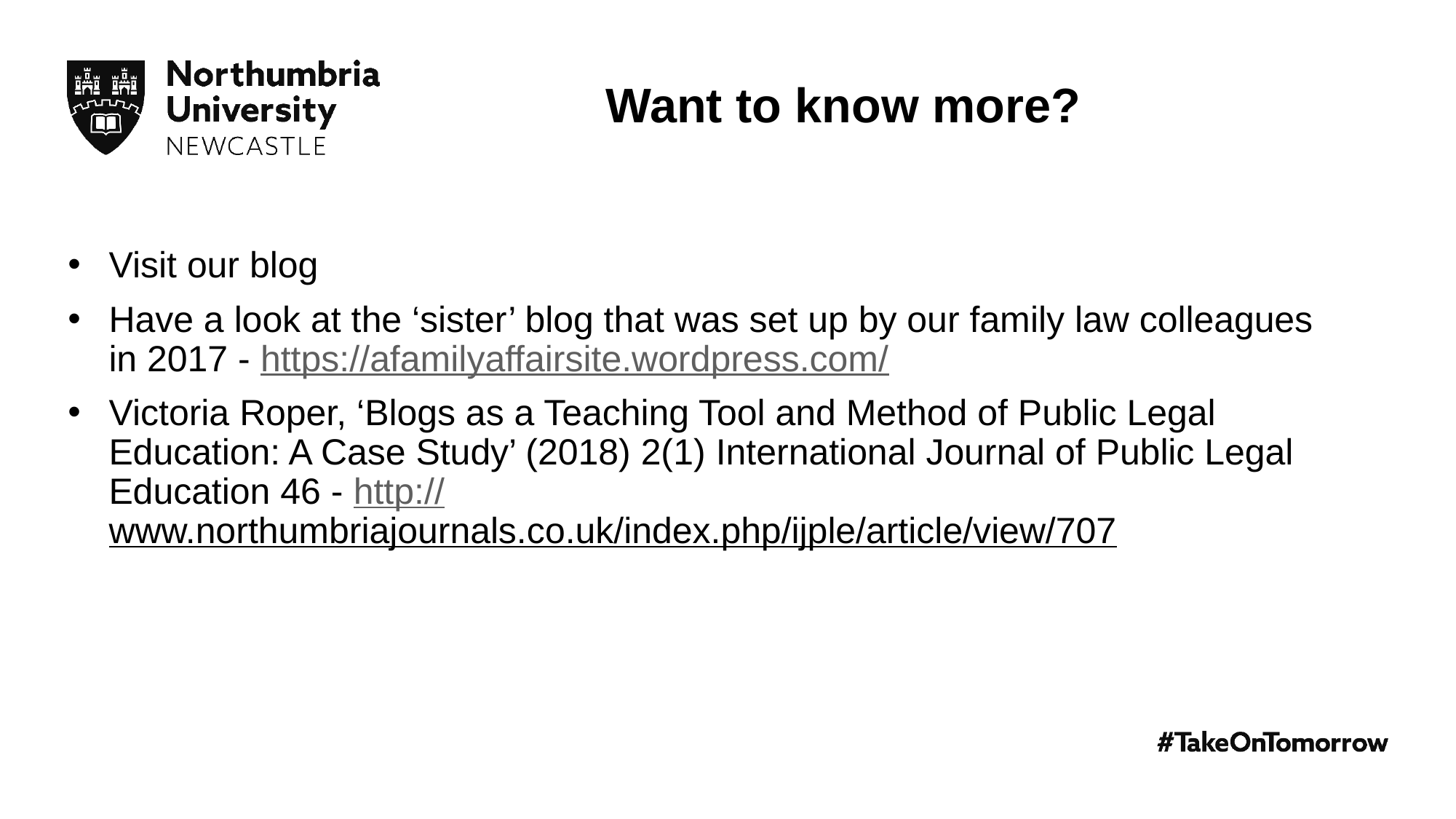

Want to know more?
Visit our blog
Have a look at the ‘sister’ blog that was set up by our family law colleagues in 2017 - https://afamilyaffairsite.wordpress.com/
Victoria Roper, ‘Blogs as a Teaching Tool and Method of Public Legal Education: A Case Study’ (2018) 2(1) International Journal of Public Legal Education 46 - http://www.northumbriajournals.co.uk/index.php/ijple/article/view/707